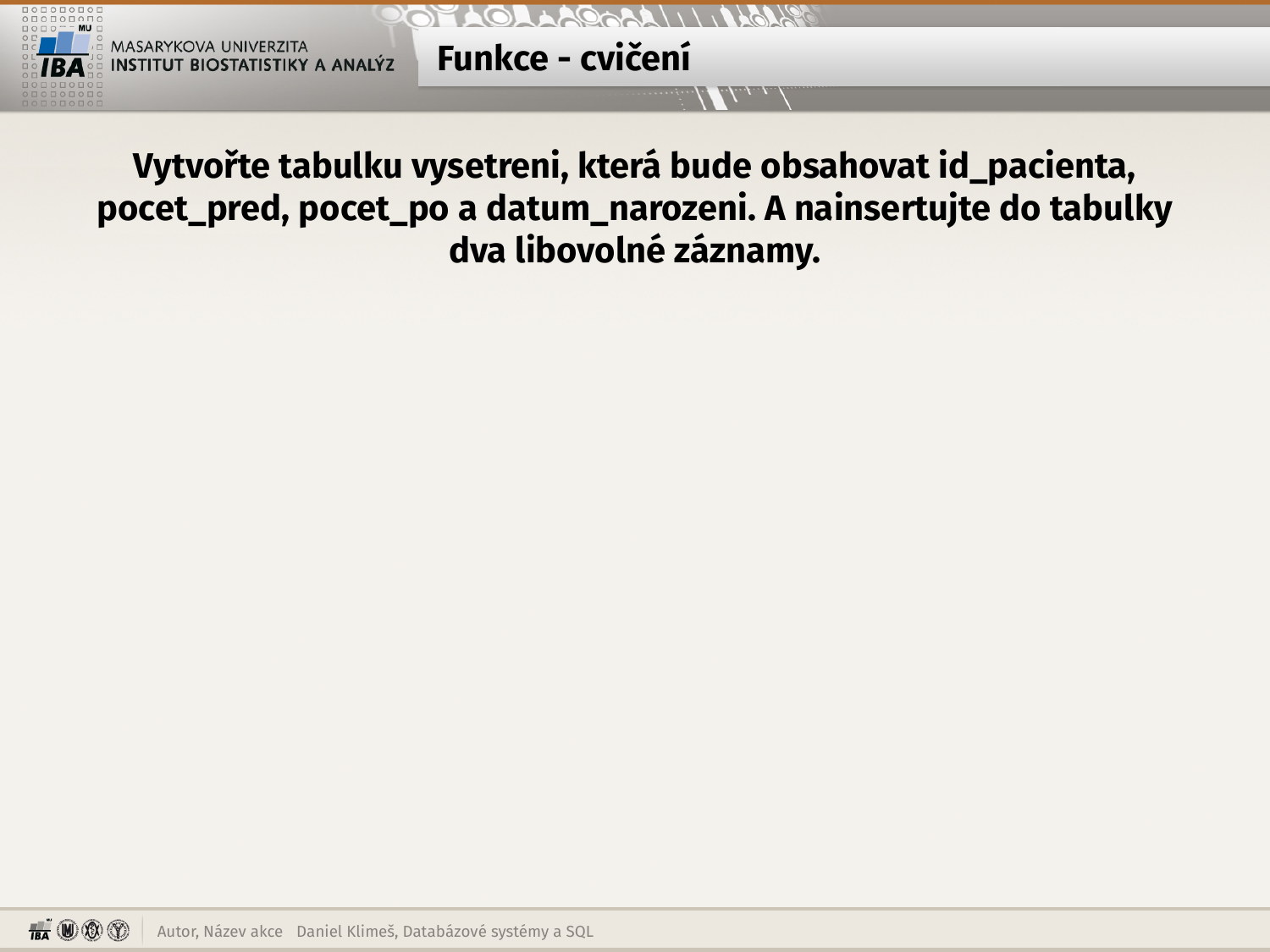

# Funkce - cvičení
Vytvořte tabulku vysetreni, která bude obsahovat id_pacienta, pocet_pred, pocet_po a datum_narozeni. A nainsertujte do tabulky dva libovolné záznamy.
Daniel Klimeš, Databázové systémy a SQL